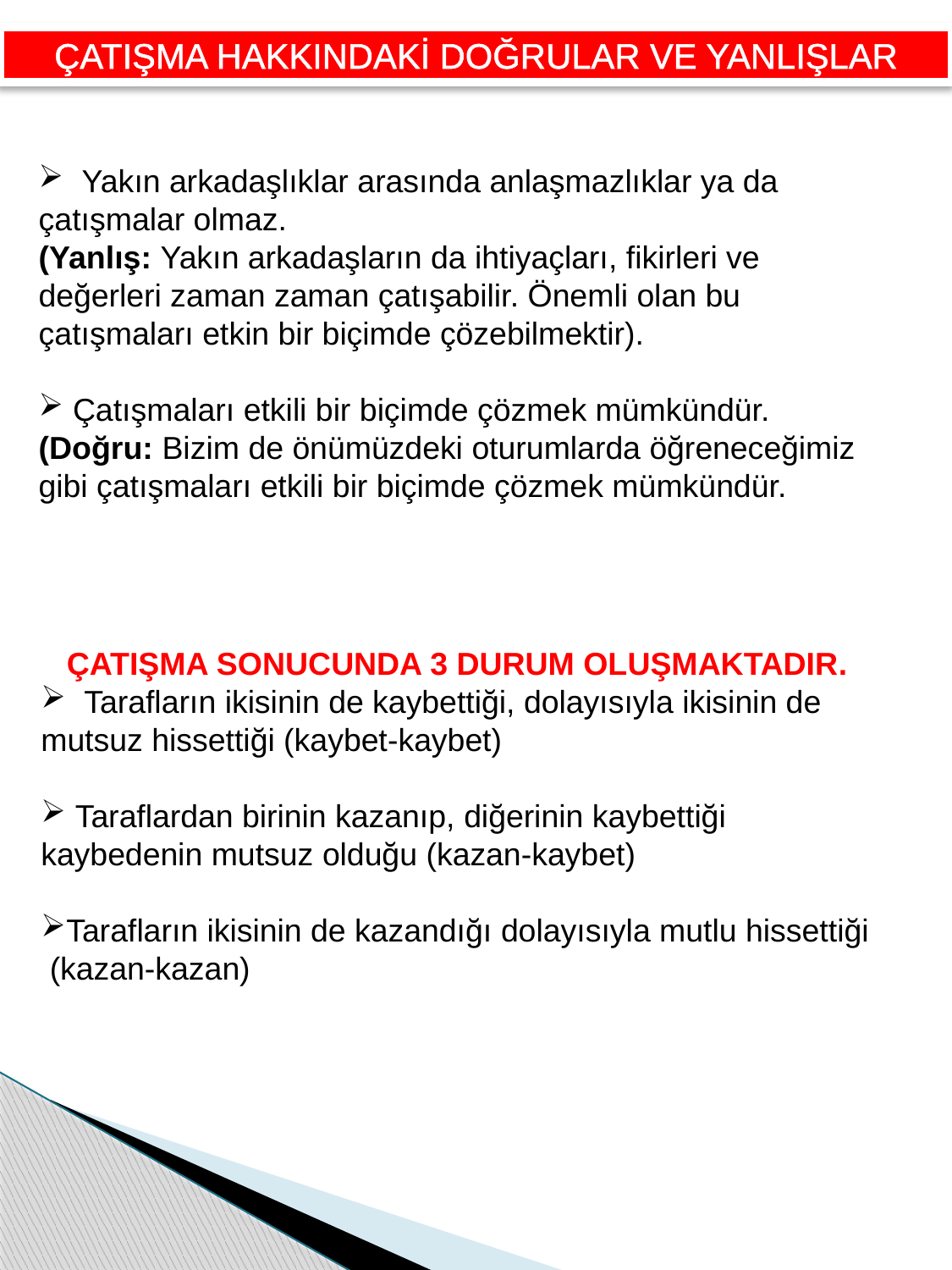

ÇATIŞMA HAKKINDAKİ DOĞRULAR VE YANLIŞLAR
  Yakın arkadaşlıklar arasında anlaşmazlıklar ya da çatışmalar olmaz.
(Yanlış: Yakın arkadaşların da ihtiyaçları, fikirleri ve değerleri zaman zaman çatışabilir. Önemli olan bu çatışmaları etkin bir biçimde çözebilmektir).

 Çatışmaları etkili bir biçimde çözmek mümkündür.
(Doğru: Bizim de önümüzdeki oturumlarda öğreneceğimiz gibi çatışmaları etkili bir biçimde çözmek mümkündür.
ÇATIŞMA SONUCUNDA 3 DURUM OLUŞMAKTADIR.
  Tarafların ikisinin de kaybettiği, dolayısıyla ikisinin de mutsuz hissettiği (kaybet-kaybet)

 Taraflardan birinin kazanıp, diğerinin kaybettiği kaybedenin mutsuz olduğu (kazan-kaybet)

Tarafların ikisinin de kazandığı dolayısıyla mutlu hissettiği  (kazan-kazan)